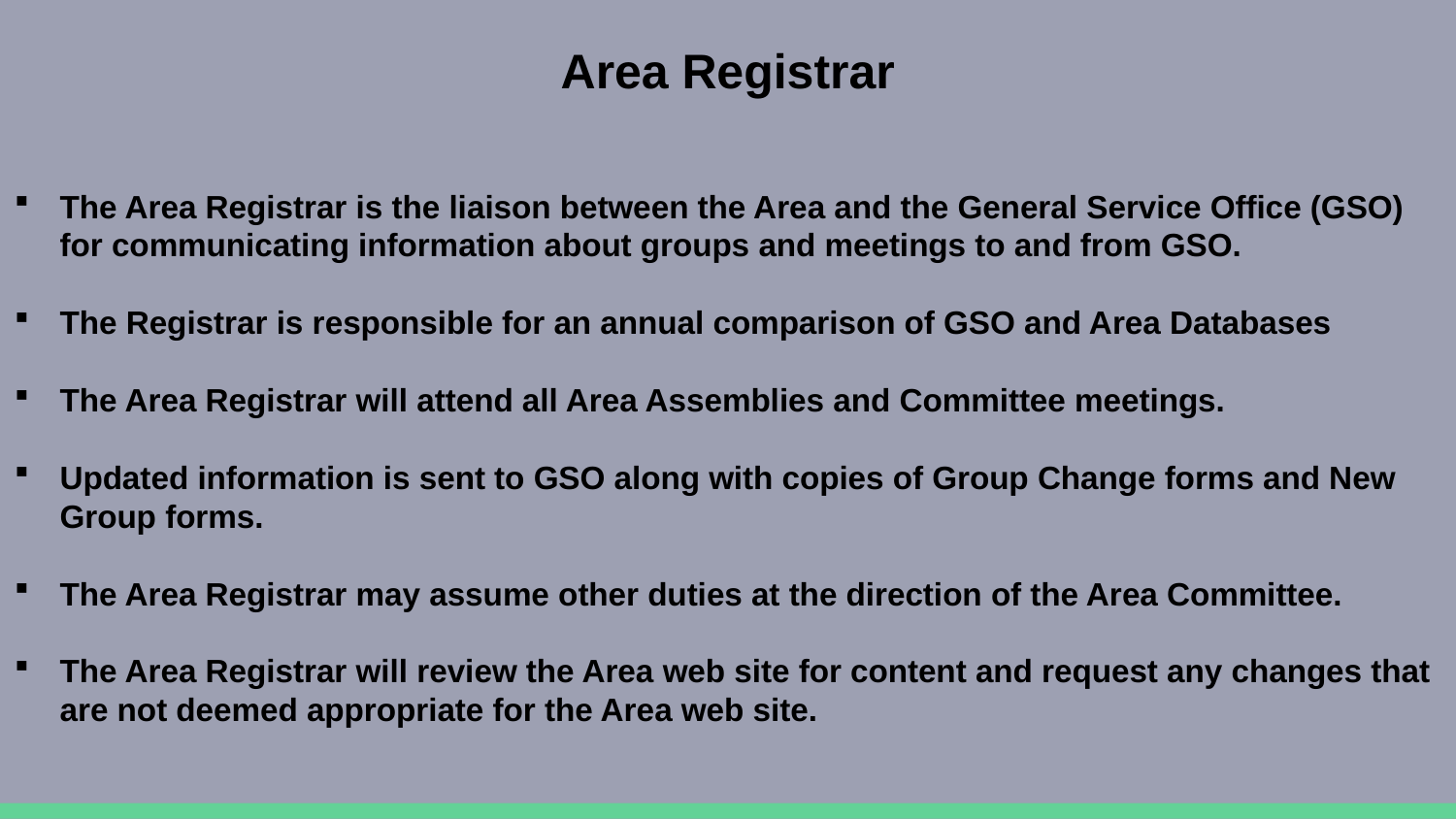

Area Registrar
The Area Registrar is the liaison between the Area and the General Service Office (GSO) for communicating information about groups and meetings to and from GSO.

The Registrar is responsible for an annual comparison of GSO and Area Databases

The Area Registrar will attend all Area Assemblies and Committee meetings.

Updated information is sent to GSO along with copies of Group Change forms and New Group forms.

The Area Registrar may assume other duties at the direction of the Area Committee.

The Area Registrar will review the Area web site for content and request any changes that are not deemed appropriate for the Area web site.